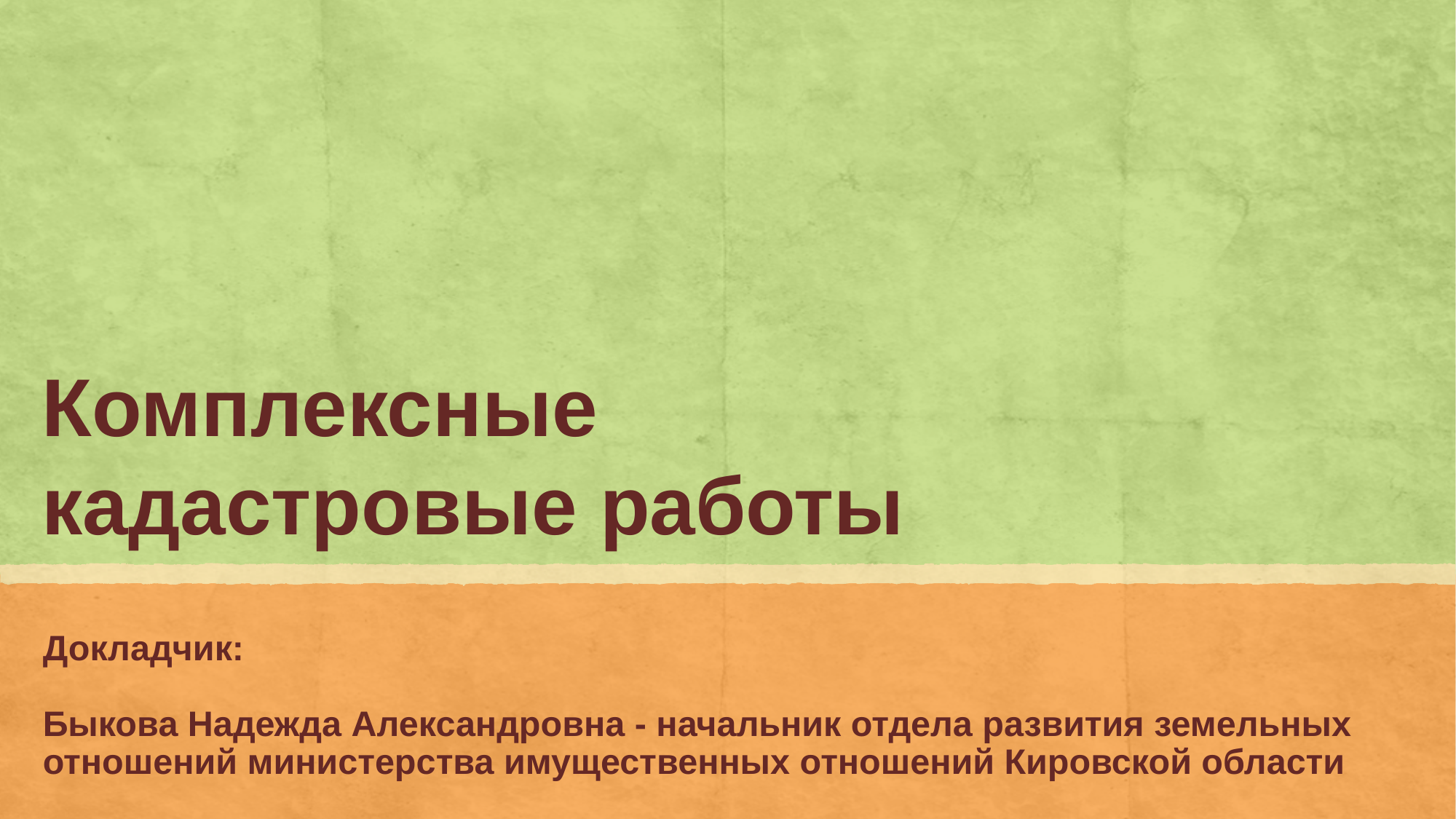

Комплексные кадастровые работы
Докладчик:

Быкова Надежда Александровна - начальник отдела развития земельных отношений министерства имущественных отношений Кировской области